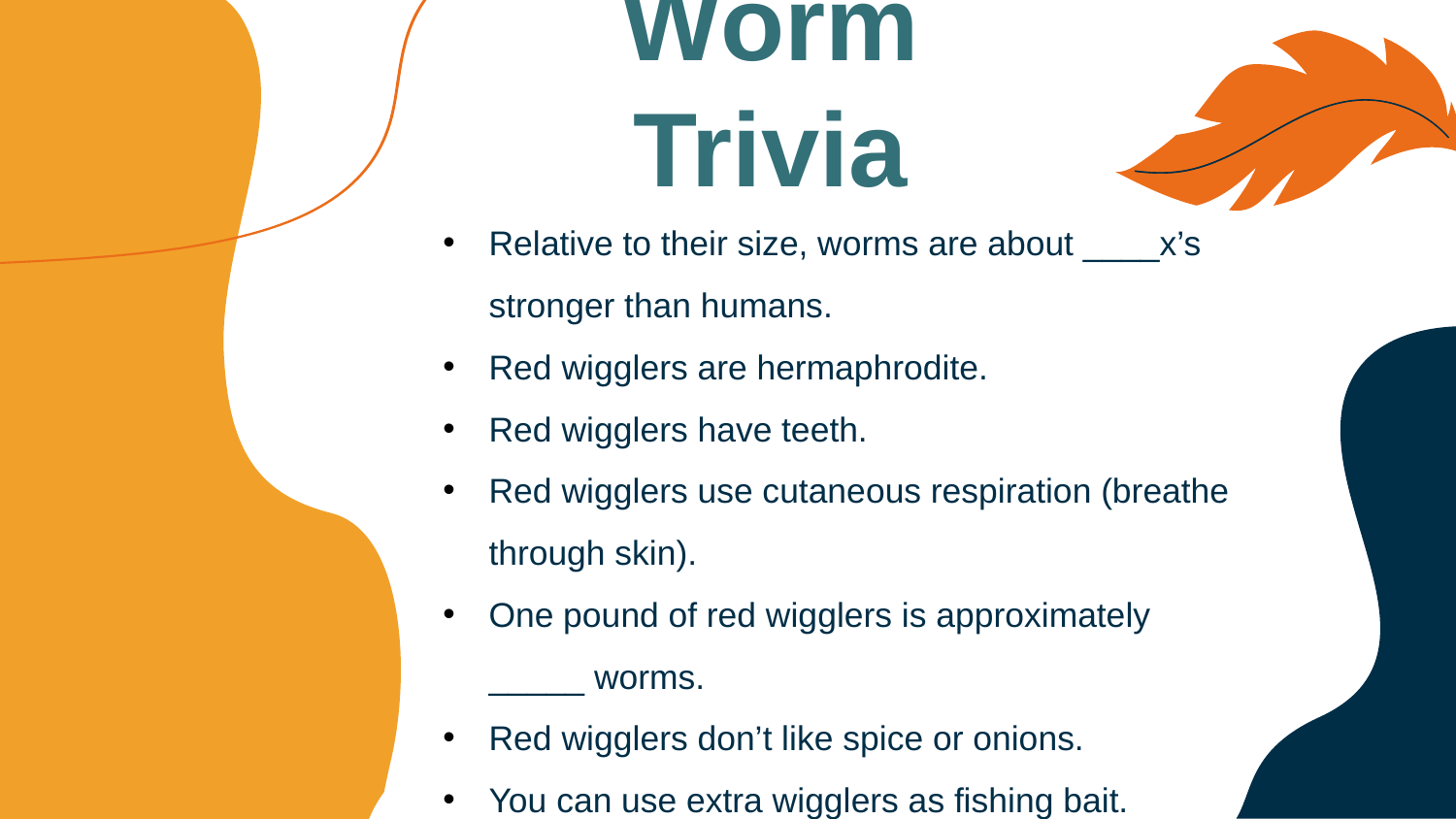

Worm Trivia
Relative to their size, worms are about ____x’s stronger than humans.
Red wigglers are hermaphrodite.
Red wigglers have teeth.
Red wigglers use cutaneous respiration (breathe through skin).
One pound of red wigglers is approximately _____ worms.
Red wigglers don’t like spice or onions.
You can use extra wigglers as fishing bait.